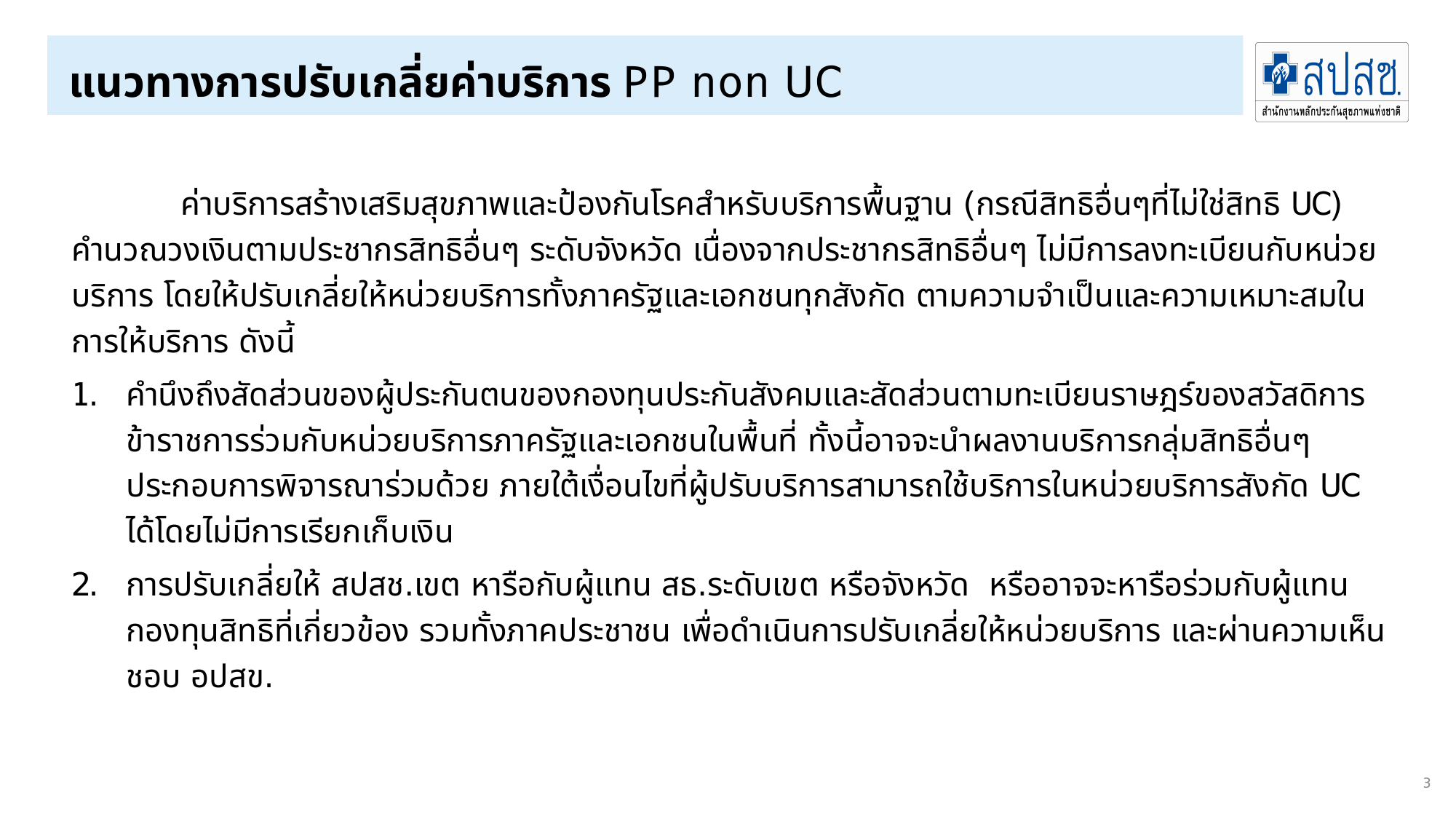

# แนวทางการปรับเกลี่ยค่าบริการ PP non UC
	ค่าบริการสร้างเสริมสุขภาพและป้องกันโรคสำหรับบริการพื้นฐาน (กรณีสิทธิอื่นๆที่ไม่ใช่สิทธิ UC) คำนวณวงเงินตามประชากรสิทธิอื่นๆ ระดับจังหวัด เนื่องจากประชากรสิทธิอื่นๆ ไม่มีการลงทะเบียนกับหน่วยบริการ โดยให้ปรับเกลี่ยให้หน่วยบริการทั้งภาครัฐและเอกชนทุกสังกัด ตามความจำเป็นและความเหมาะสมในการให้บริการ ดังนี้
คำนึงถึงสัดส่วนของผู้ประกันตนของกองทุนประกันสังคมและสัดส่วนตามทะเบียนราษฎร์ของสวัสดิการข้าราชการร่วมกับหน่วยบริการภาครัฐและเอกชนในพื้นที่ ทั้งนี้อาจจะนำผลงานบริการกลุ่มสิทธิอื่นๆประกอบการพิจารณาร่วมด้วย ภายใต้เงื่อนไขที่ผู้ปรับบริการสามารถใช้บริการในหน่วยบริการสังกัด UC ได้โดยไม่มีการเรียกเก็บเงิน
การปรับเกลี่ยให้ สปสช.เขต หารือกับผู้แทน สธ.ระดับเขต หรือจังหวัด  หรืออาจจะหารือร่วมกับผู้แทนกองทุนสิทธิที่เกี่ยวข้อง รวมทั้งภาคประชาชน เพื่อดำเนินการปรับเกลี่ยให้หน่วยบริการ และผ่านความเห็นชอบ อปสข.
3